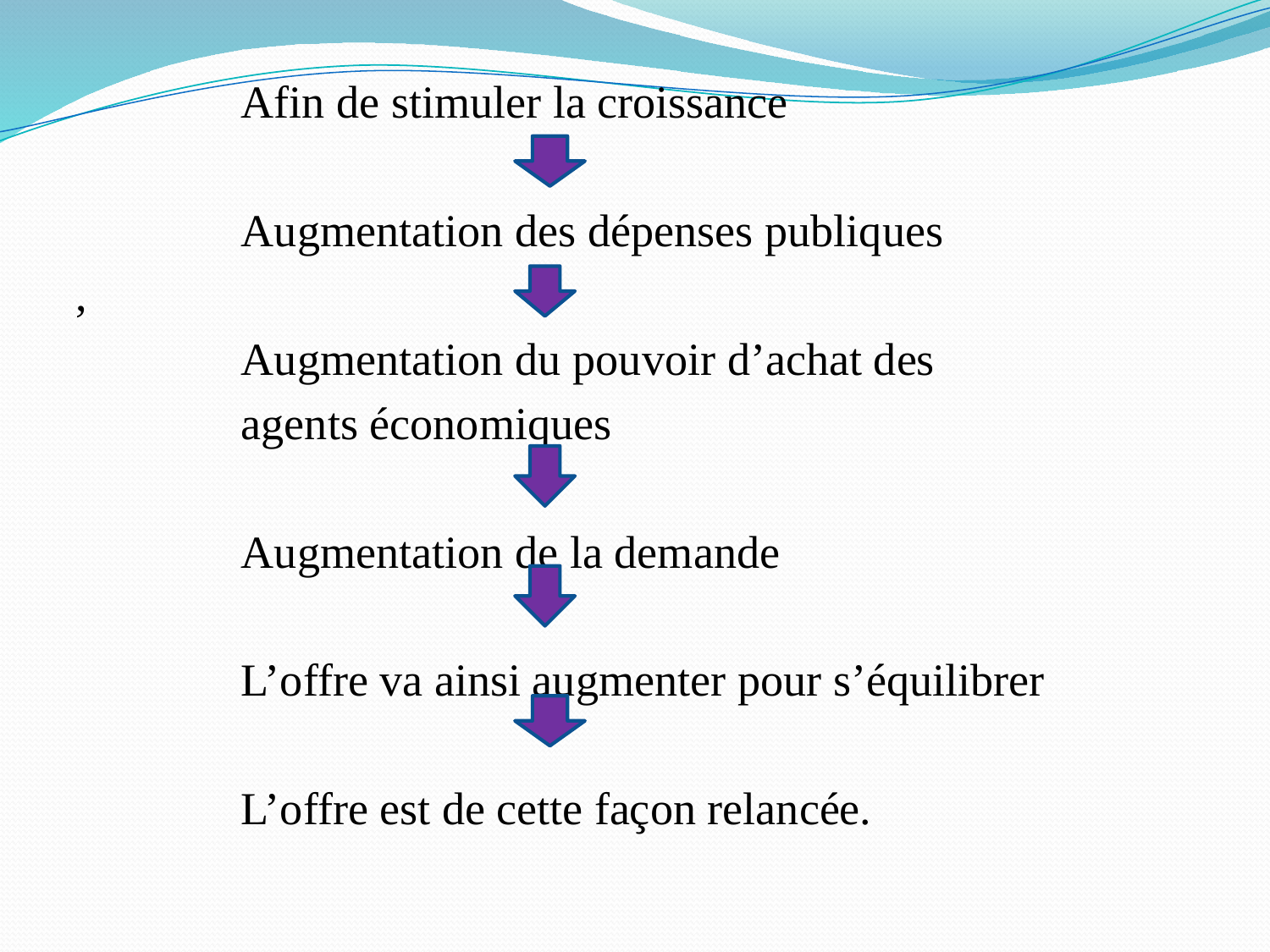

#
		Afin de stimuler la croissance

		Augmentation des dépenses publiques
,
		Augmentation du pouvoir d’achat des
		agents économiques

		Augmentation de la demande

		L’offre va ainsi augmenter pour s’équilibrer

		L’offre est de cette façon relancée.